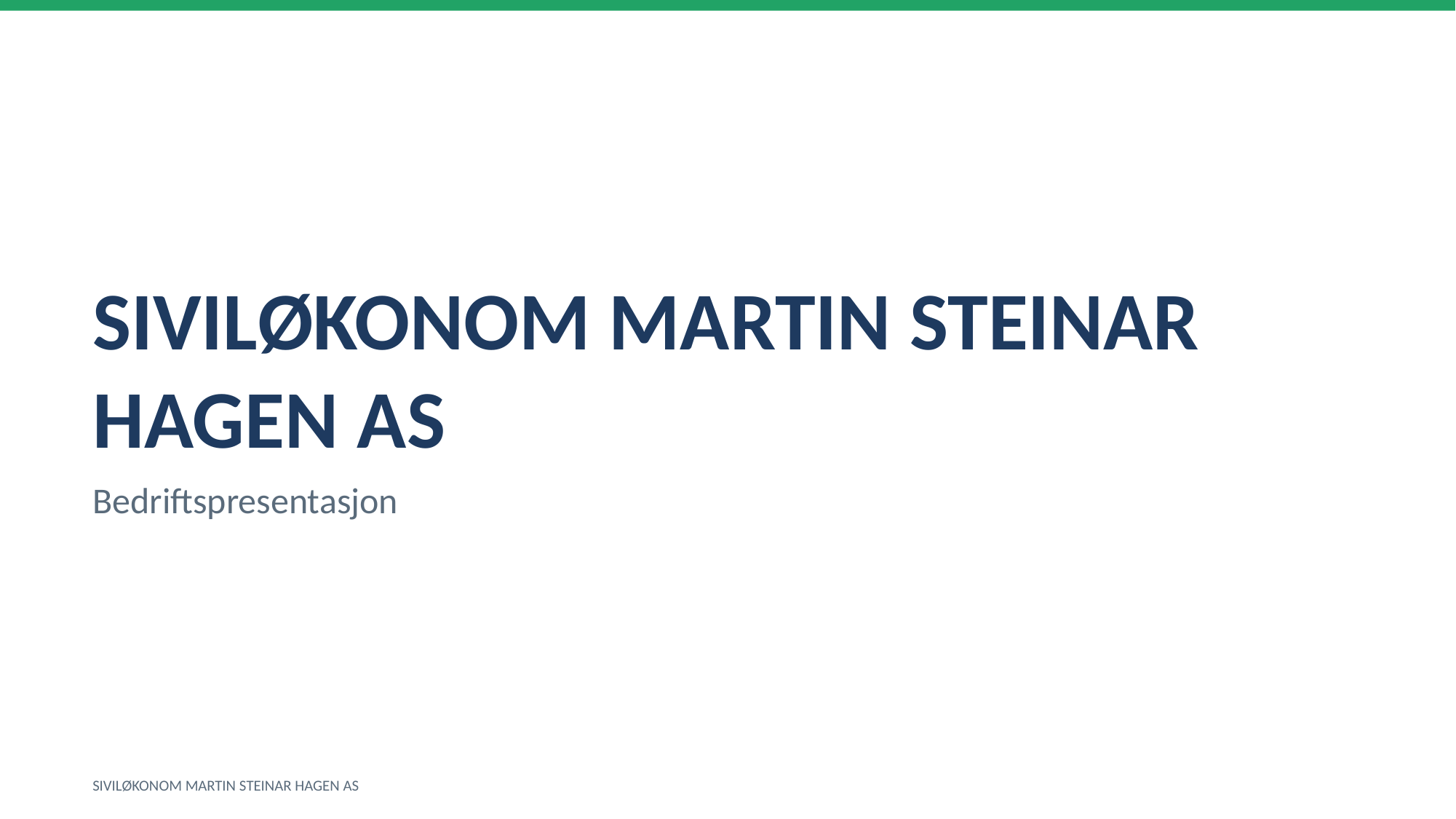

SIVILØKONOM MARTIN STEINAR HAGEN AS
Bedriftspresentasjon
SIVILØKONOM MARTIN STEINAR HAGEN AS